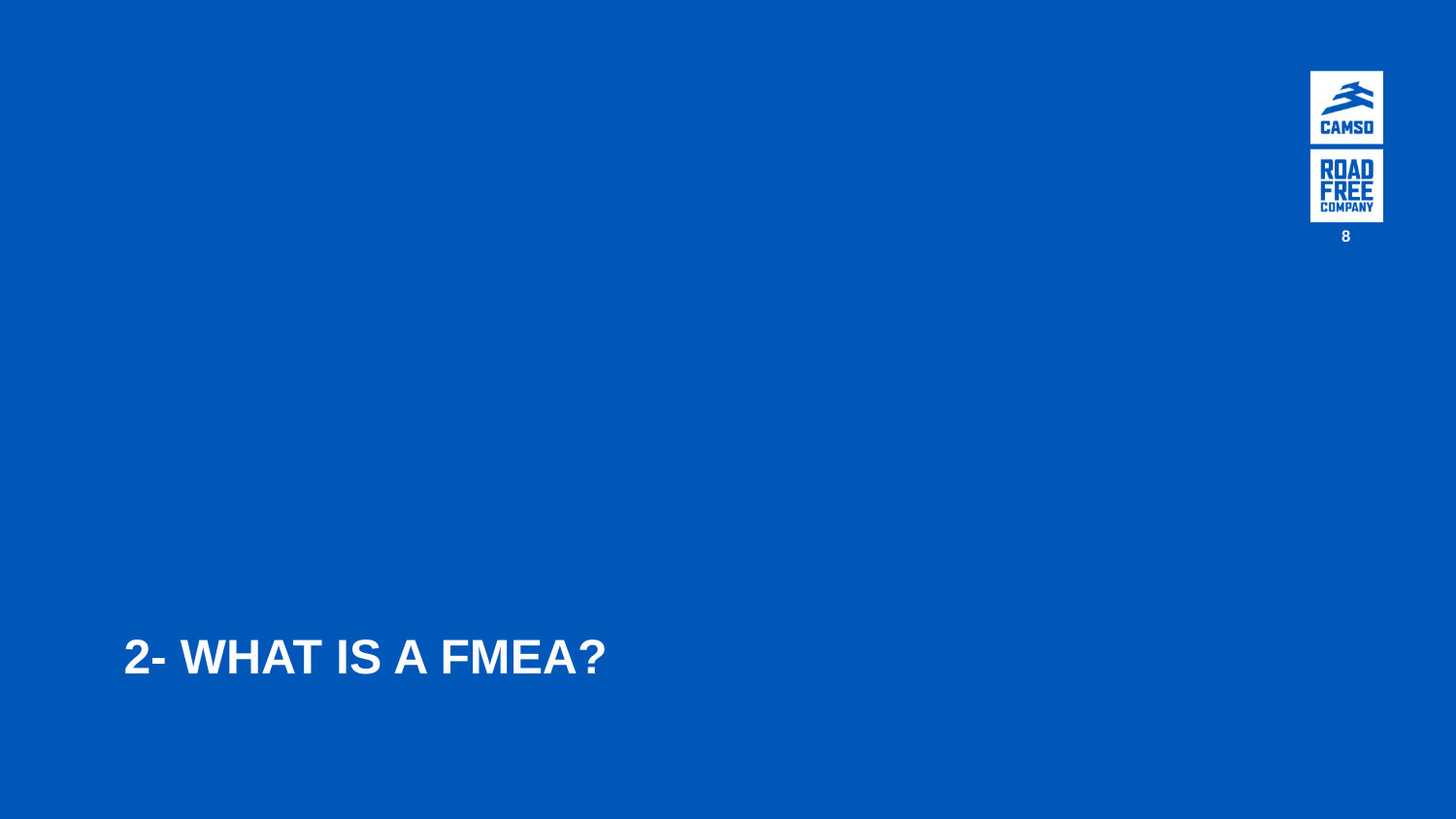

8

# 2- WHAT IS A FMEA?